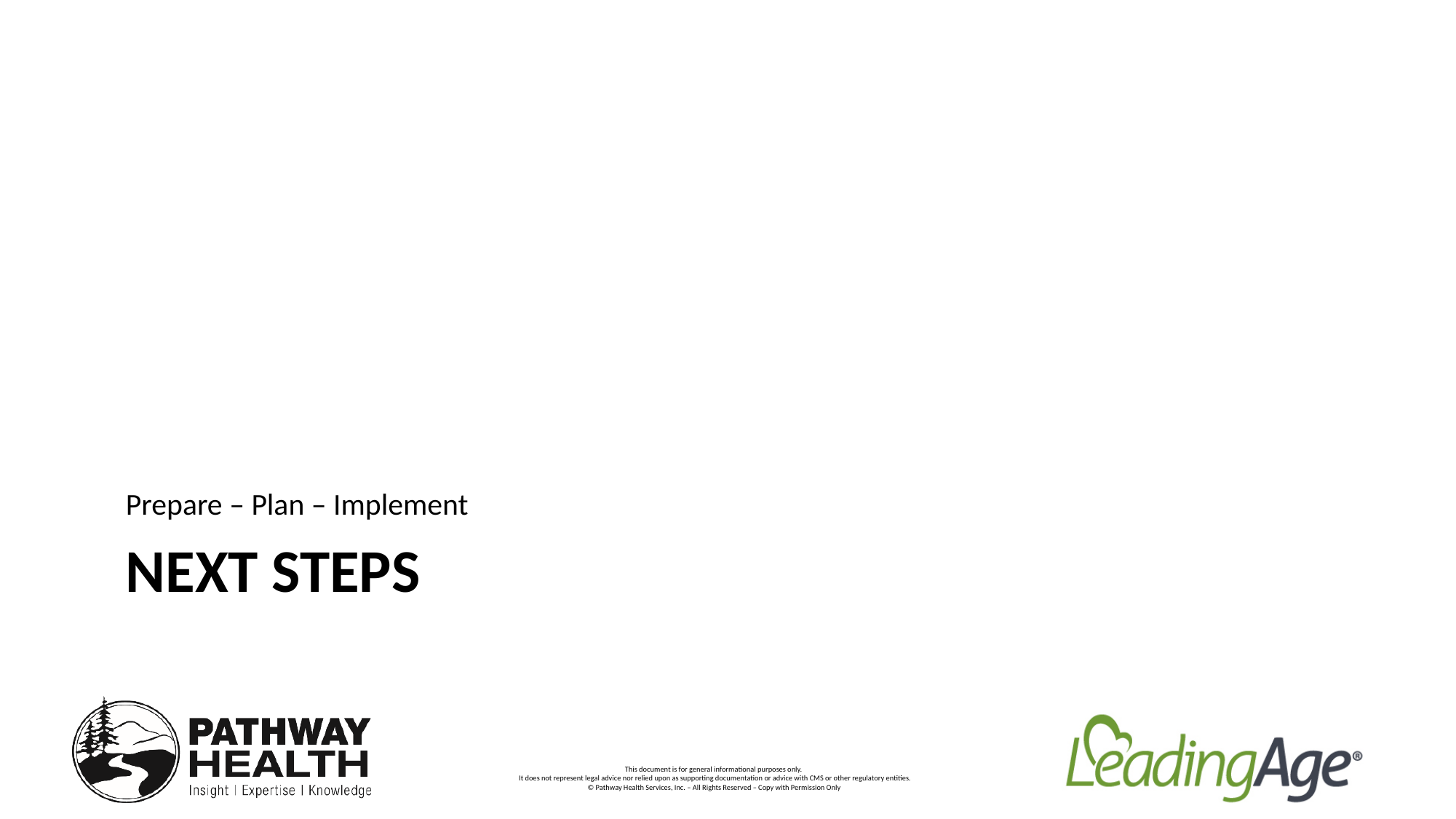

Prepare – Plan – Implement
# Next Steps